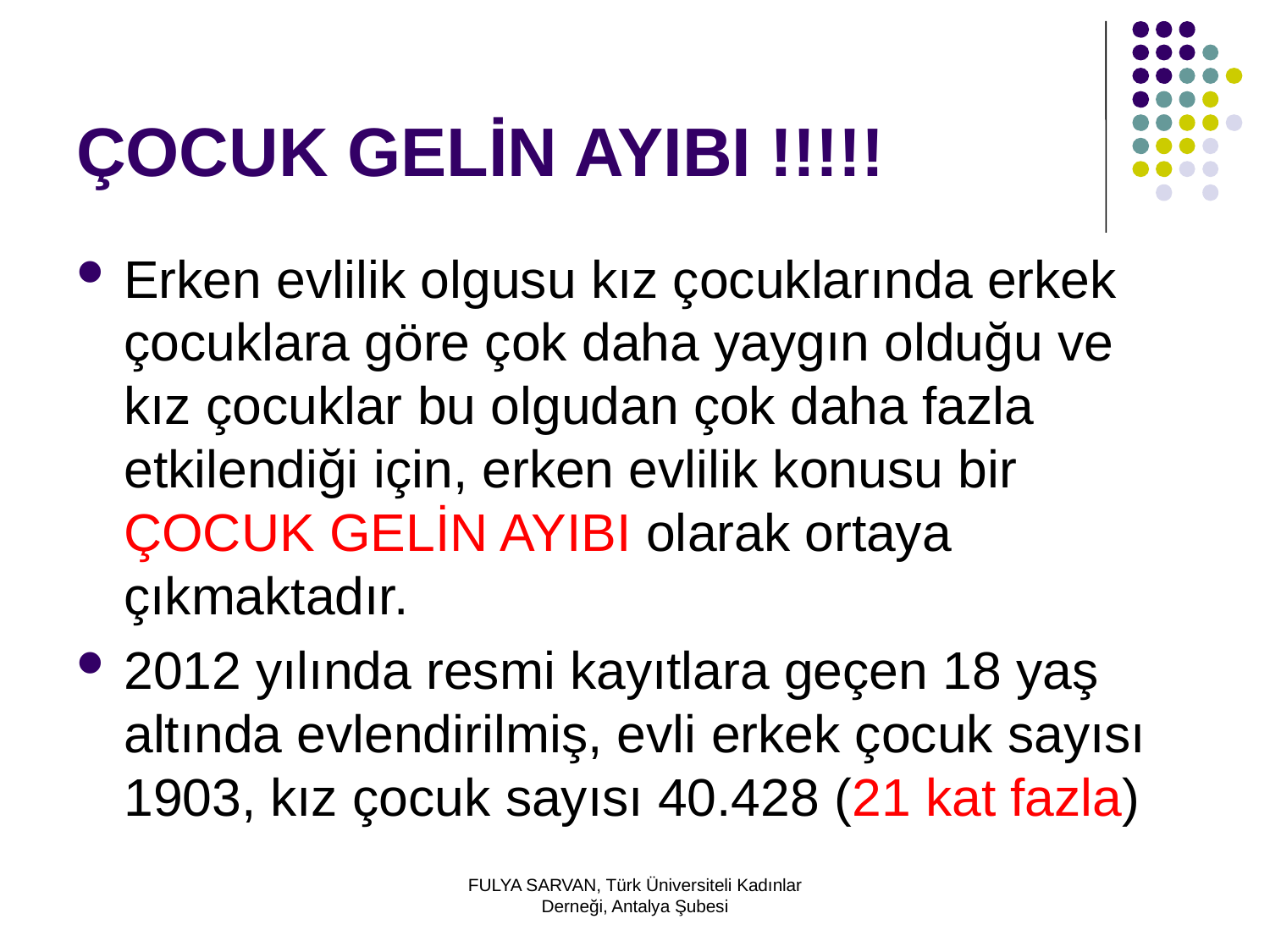

# ÇOCUK GELİN AYIBI !!!!!
Erken evlilik olgusu kız çocuklarında erkek çocuklara göre çok daha yaygın olduğu ve kız çocuklar bu olgudan çok daha fazla etkilendiği için, erken evlilik konusu bir ÇOCUK GELİN AYIBI olarak ortaya çıkmaktadır.
2012 yılında resmi kayıtlara geçen 18 yaş altında evlendirilmiş, evli erkek çocuk sayısı 1903, kız çocuk sayısı 40.428 (21 kat fazla)
FULYA SARVAN, Türk Üniversiteli Kadınlar Derneği, Antalya Şubesi